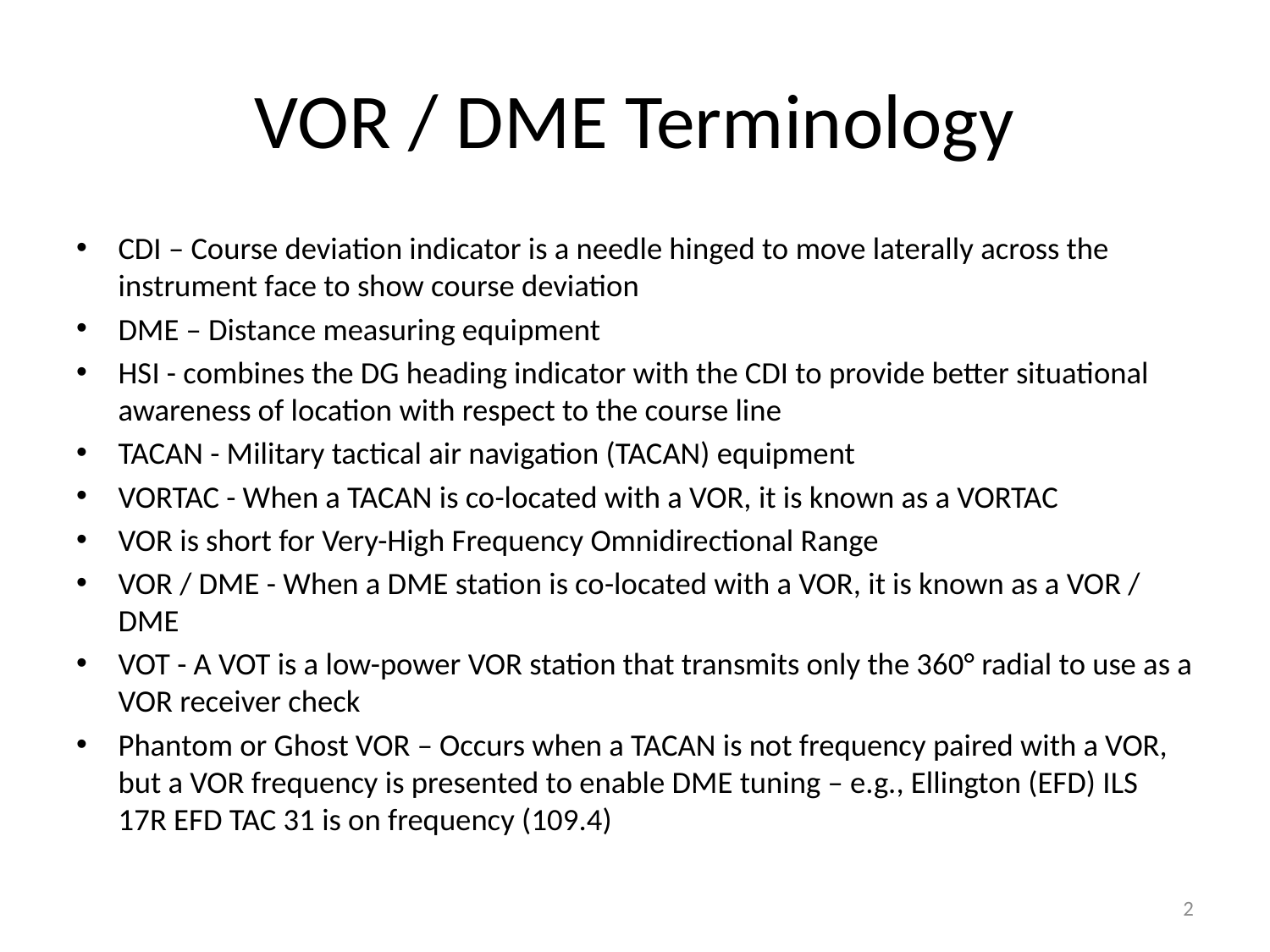

# VOR / DME Terminology
CDI – Course deviation indicator is a needle hinged to move laterally across the instrument face to show course deviation
DME – Distance measuring equipment
HSI - combines the DG heading indicator with the CDI to provide better situational awareness of location with respect to the course line
TACAN - Military tactical air navigation (TACAN) equipment
VORTAC - When a TACAN is co-located with a VOR, it is known as a VORTAC
VOR is short for Very-High Frequency Omnidirectional Range
VOR / DME - When a DME station is co-located with a VOR, it is known as a VOR / DME
VOT - A VOT is a low-power VOR station that transmits only the 360° radial to use as a VOR receiver check
Phantom or Ghost VOR – Occurs when a TACAN is not frequency paired with a VOR, but a VOR frequency is presented to enable DME tuning – e.g., Ellington (EFD) ILS 17R EFD TAC 31 is on frequency (109.4)
2